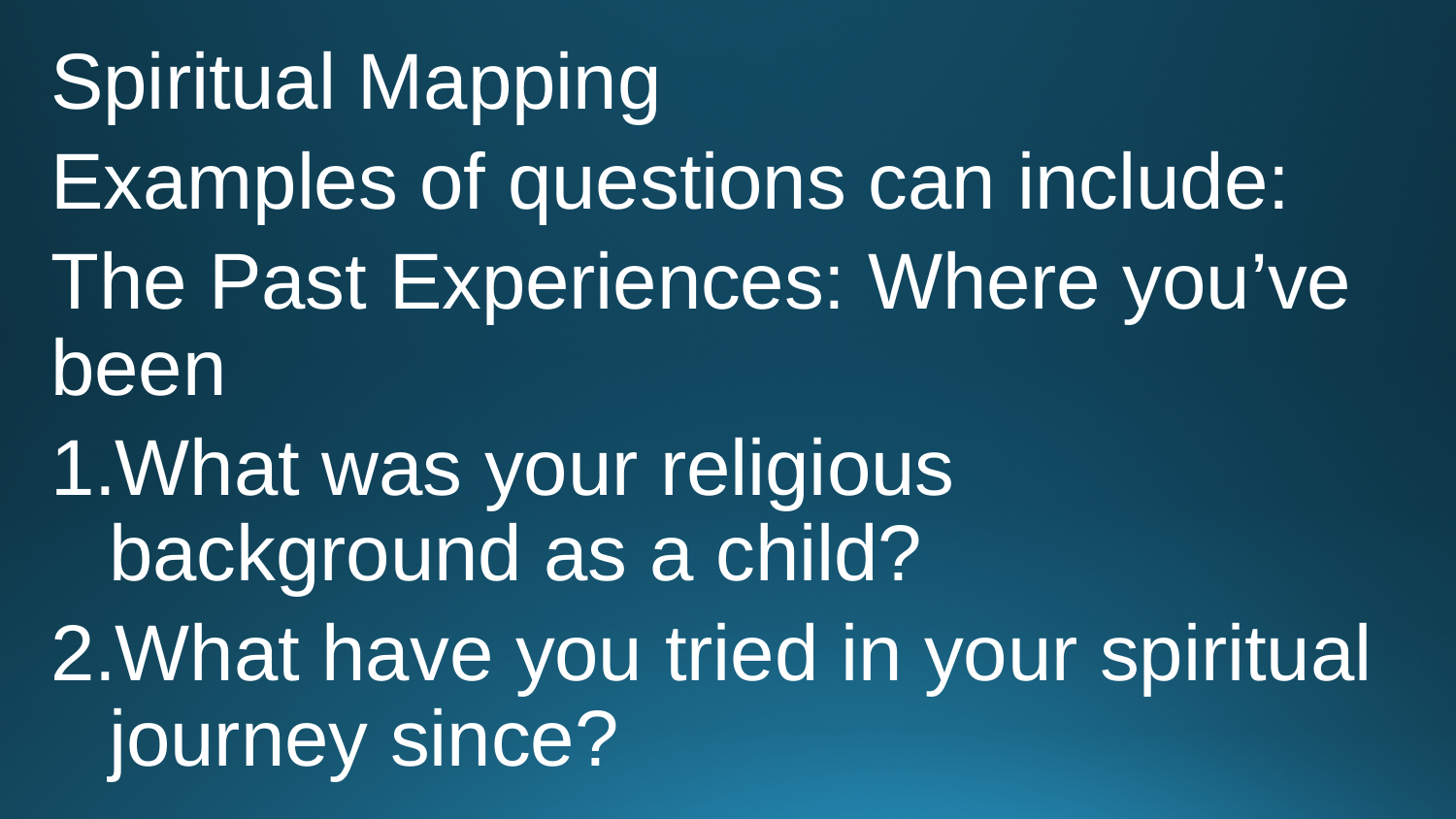

Spiritual Mapping
Examples of questions can include:
The Past Experiences: Where you’ve been
What was your religious  background as a child?
What have you tried in your spiritual journey since?